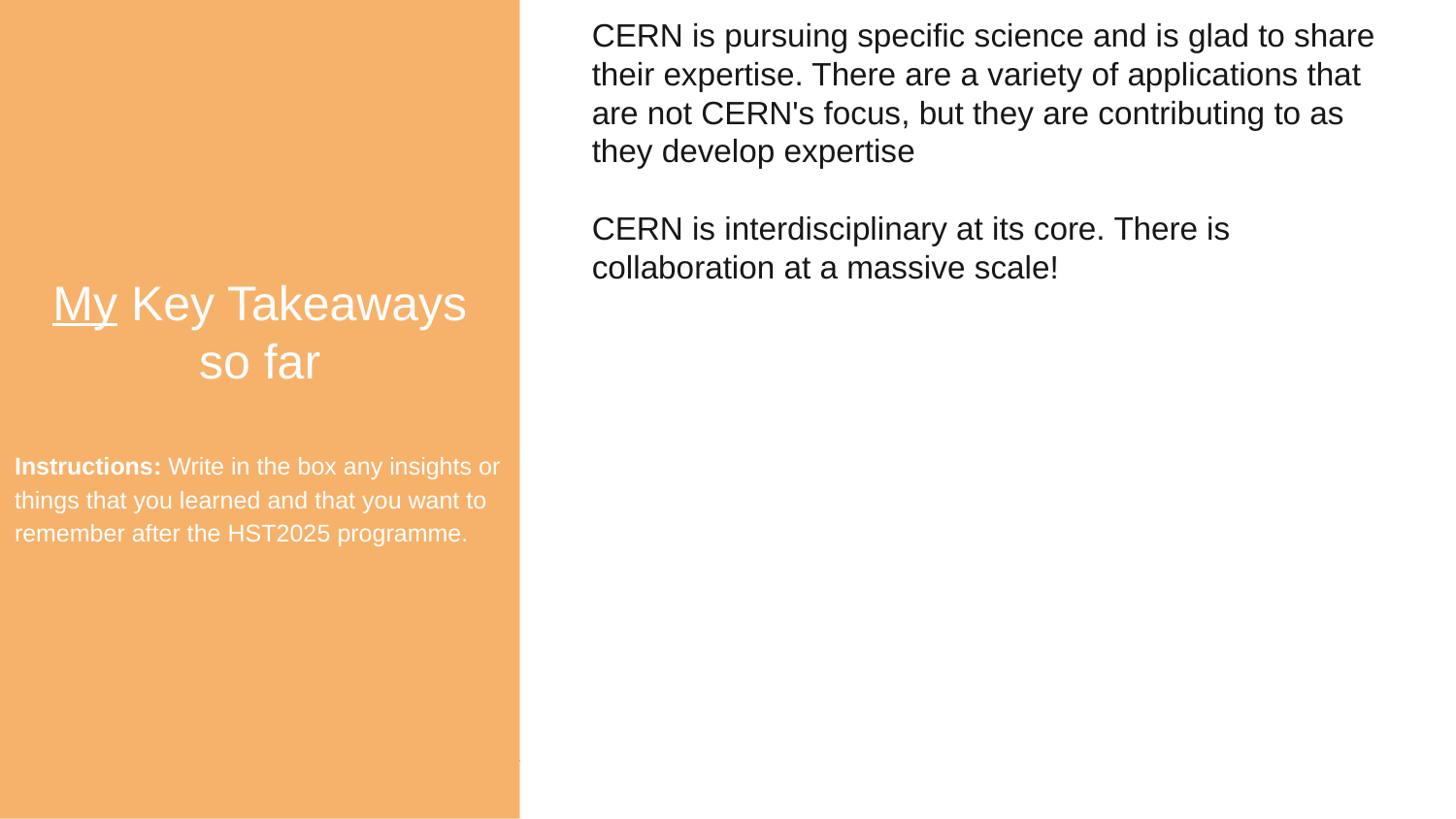

My Key Takeaways so far

Instructions: Write in the box any insights or things that you learned and that you want to remember after the HST2025 programme.
CERN is pursuing specific science and is glad to share their expertise. There are a variety of applications that are not CERN's focus, but they are contributing to as they develop expertise

CERN is interdisciplinary at its core. There is collaboration at a massive scale!